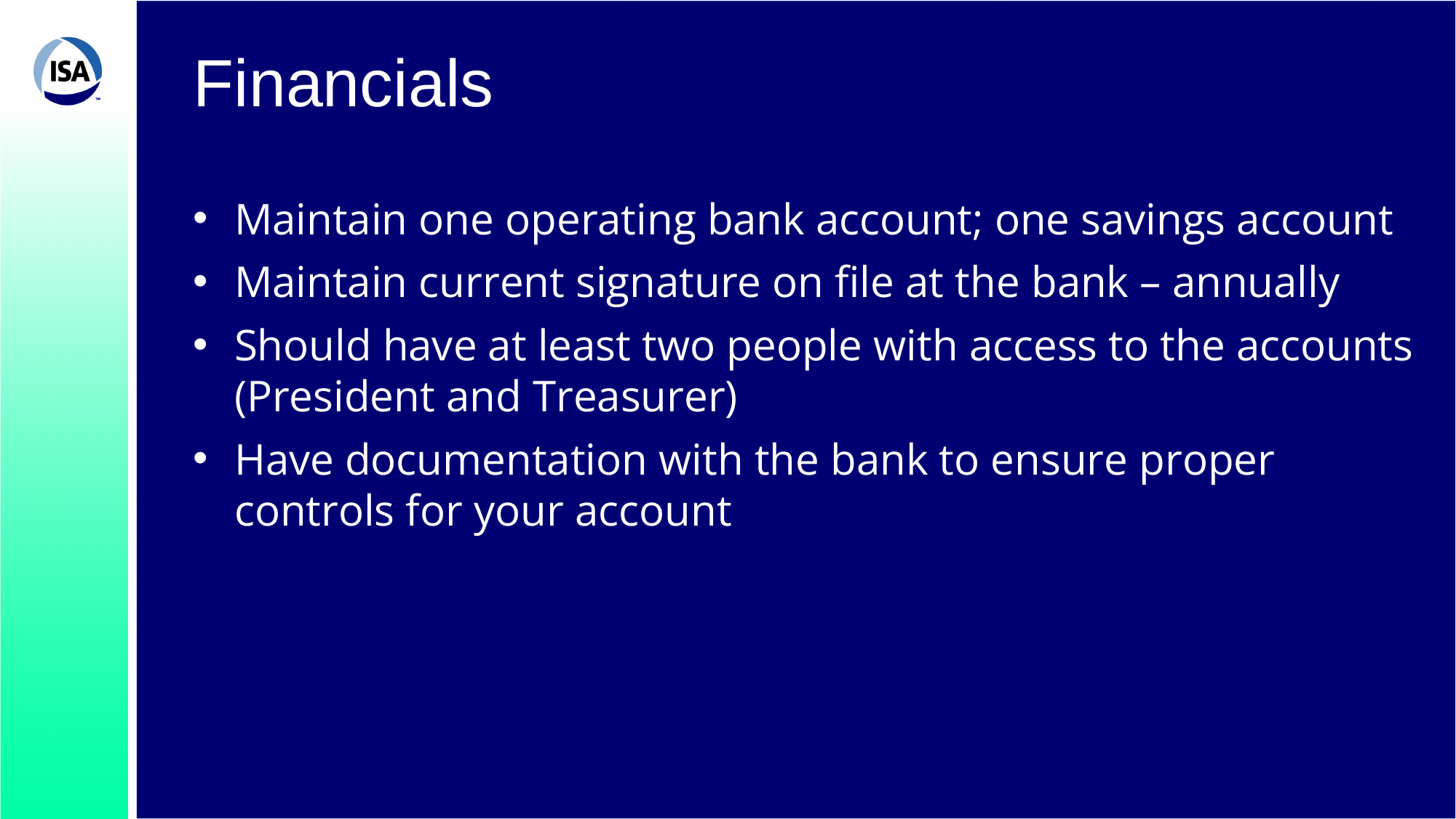

# Financials
Maintain one operating bank account; one savings account
Maintain current signature on file at the bank – annually
Should have at least two people with access to the accounts (President and Treasurer)
Have documentation with the bank to ensure proper controls for your account